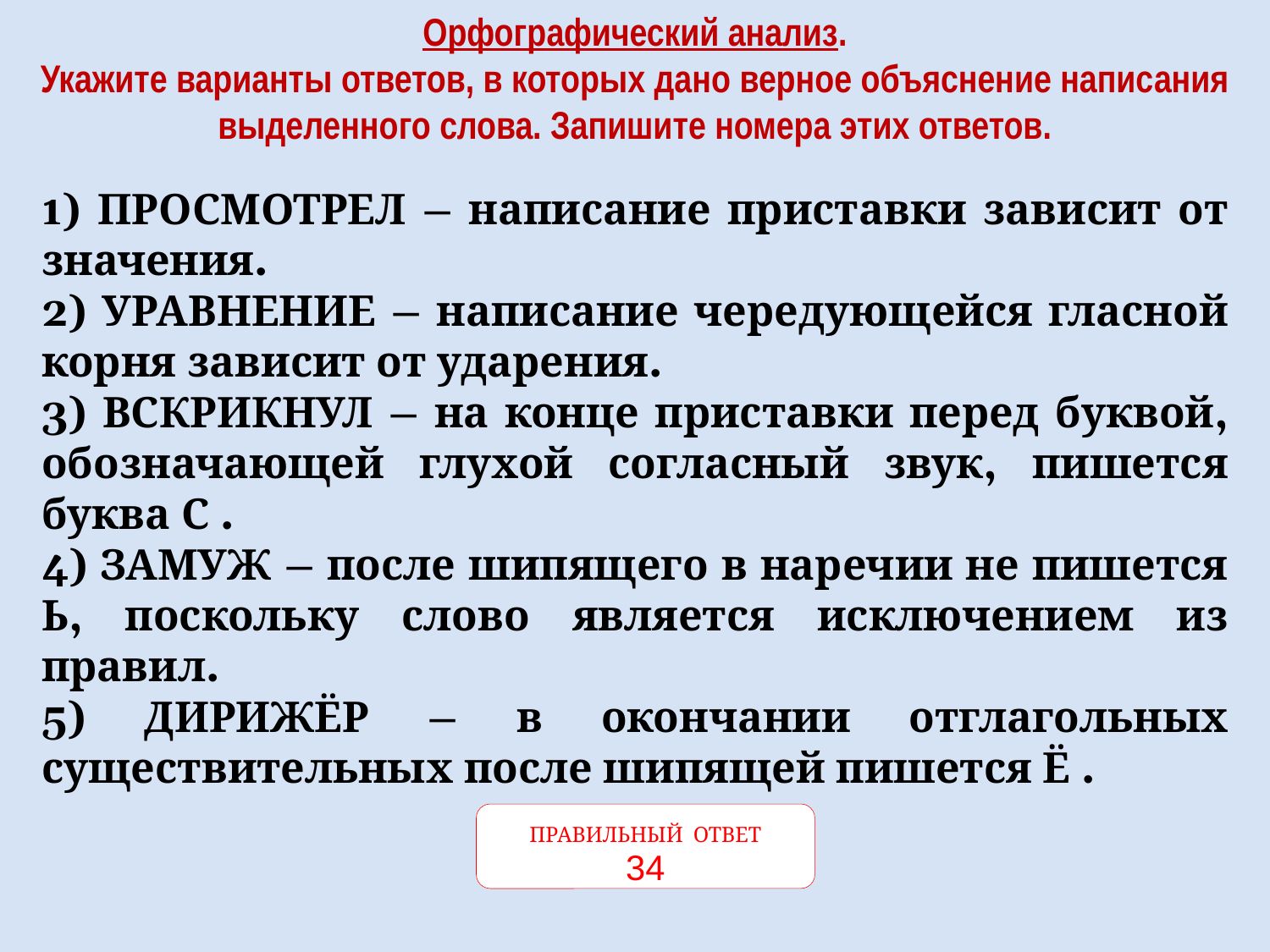

Орфографический анализ.
Укажите варианты ответов, в которых дано верное объяснение написания
выделенного слова. Запишите номера этих ответов.
1) ПРОСМОТРЕЛ – написание приставки зависит от значения.
2) УРАВНЕНИЕ – написание чередующейся гласной корня зависит от ударения.
3) ВСКРИКНУЛ – на конце приставки перед буквой, обозначающей глухой согласный звук, пишется буква С .
4) ЗАМУЖ – после шипящего в наречии не пишется Ь, поскольку слово является исключением из правил.
5) ДИРИЖЁР – в окончании отглагольных существительных после шипящей пишется Ё .
ПРАВИЛЬНЫЙ  ОТВЕТ

34